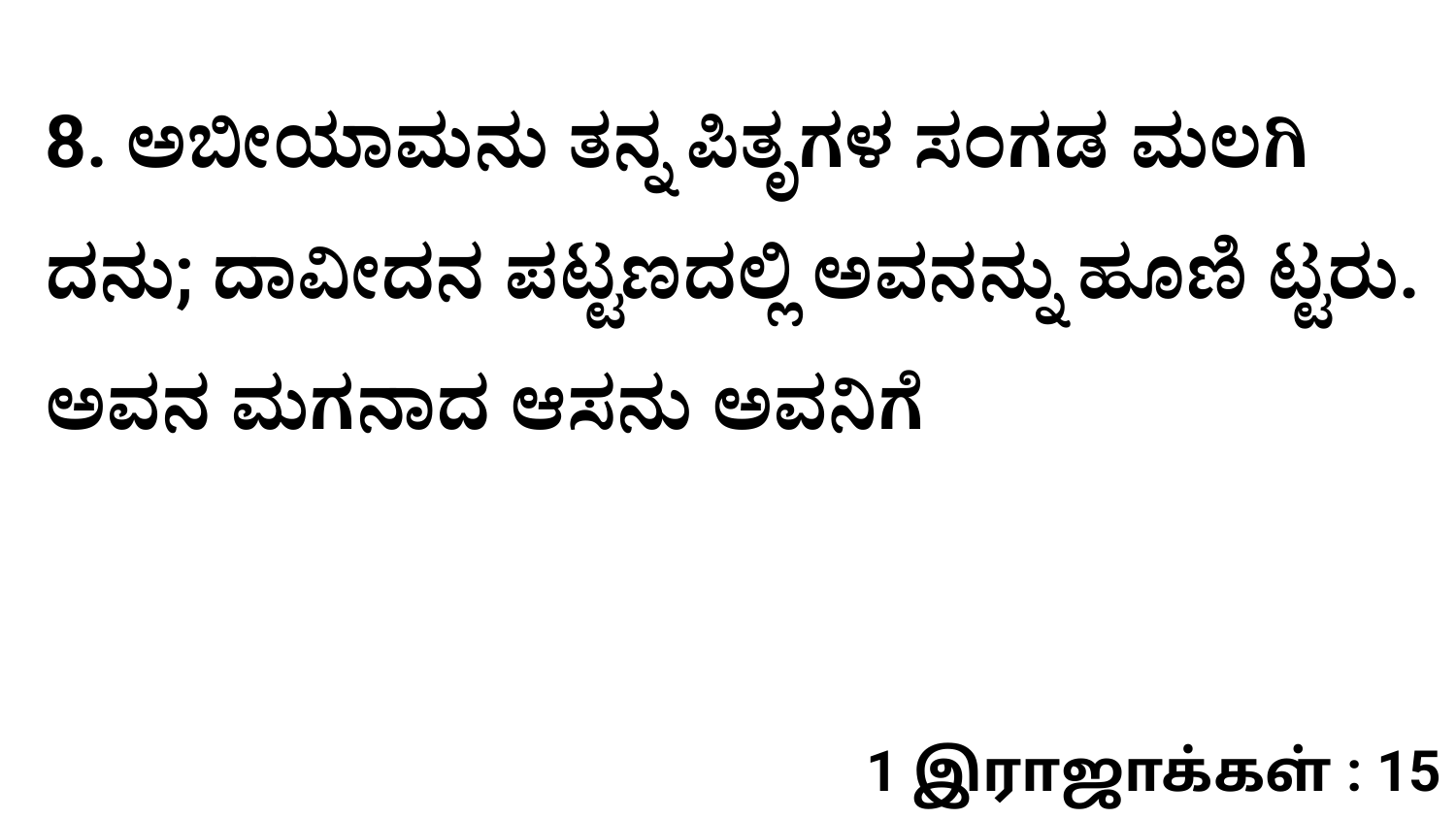

8. ಅಬೀಯಾಮನು ತನ್ನ ಪಿತೃಗಳ ಸಂಗಡ ಮಲಗಿ ದನು; ದಾವೀದನ ಪಟ್ಟಣದಲ್ಲಿ ಅವನನ್ನು ಹೂಣಿ ಟ್ಟರು. ಅವನ ಮಗನಾದ ಆಸನು ಅವನಿಗೆ
1 இராஜாக்கள் : 15